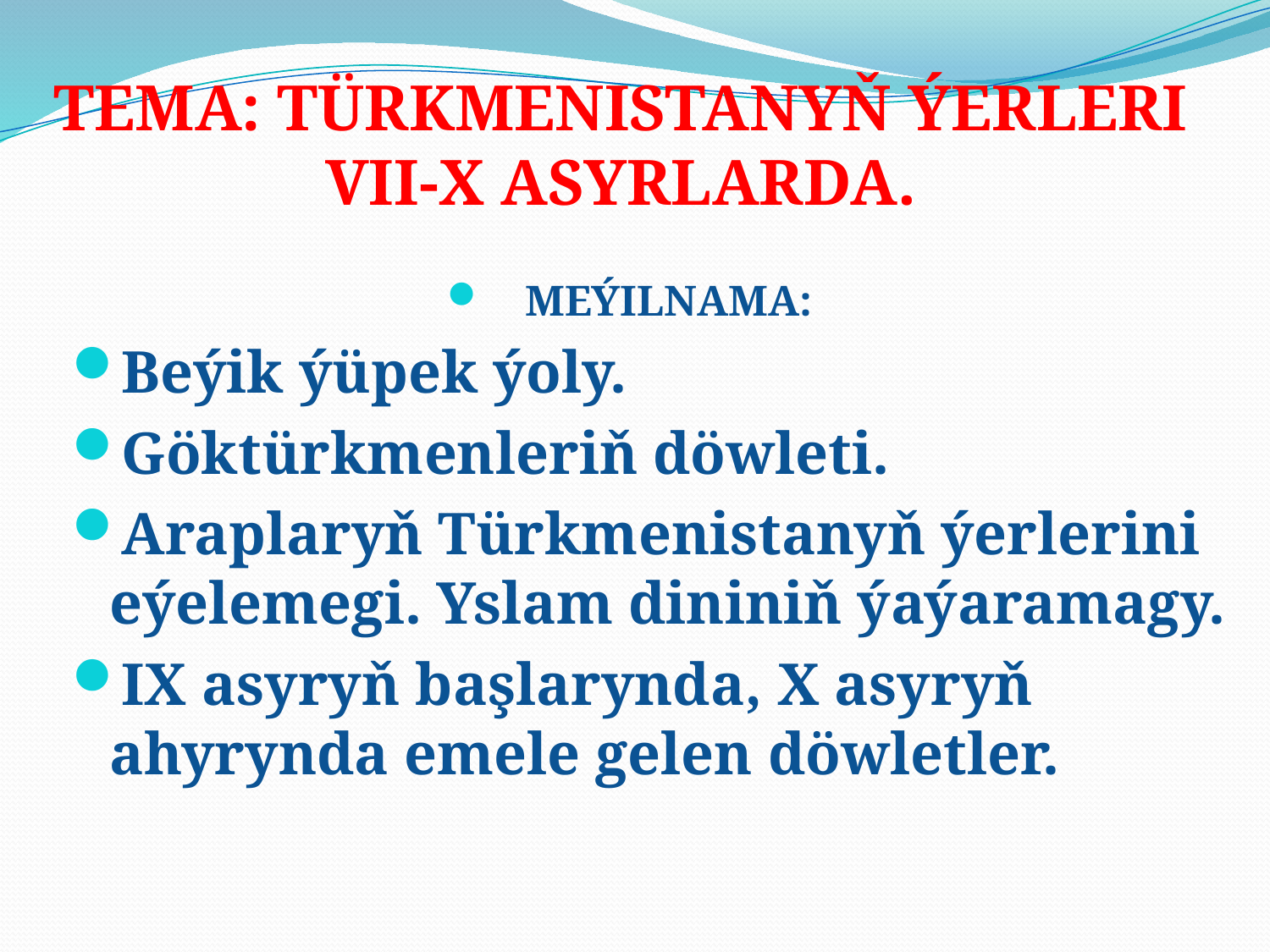

# TEMA: TÜRKMENISTANYŇ ÝERLERI VII-X ASYRLARDA.
MEÝILNAMA:
Beýik ýüpek ýoly.
Göktürkmenleriň döwleti.
Araplaryň Türkmenistanyň ýerlerini eýelemegi. Yslam dininiň ýaýaramagy.
IX asyryň başlarynda, X asyryň ahyrynda emele gelen döwletler.